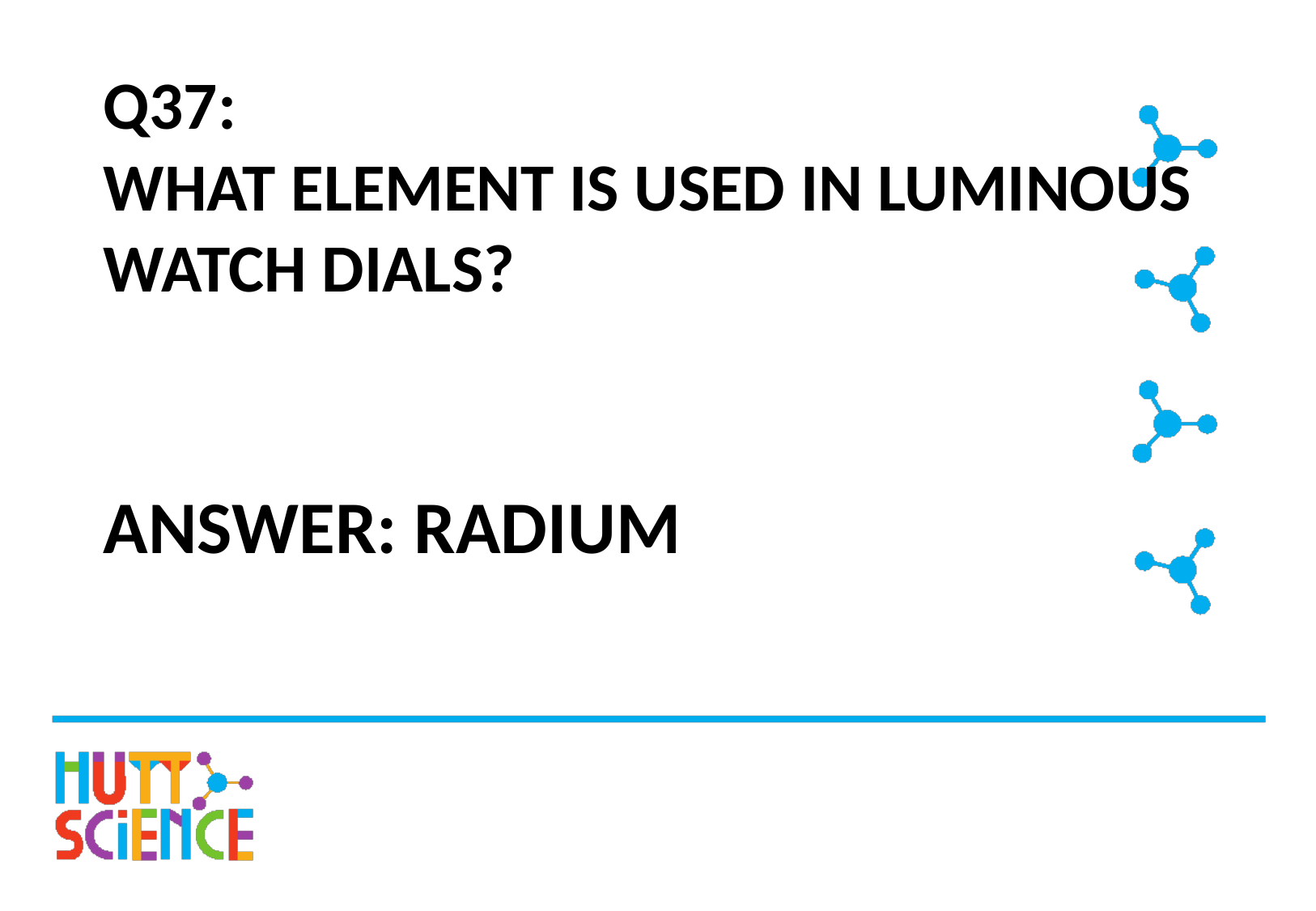

# Q37: WHAT ELEMENT IS USED IN LUMINOUS WATCH DIALS?
ANSWER: RADIUM